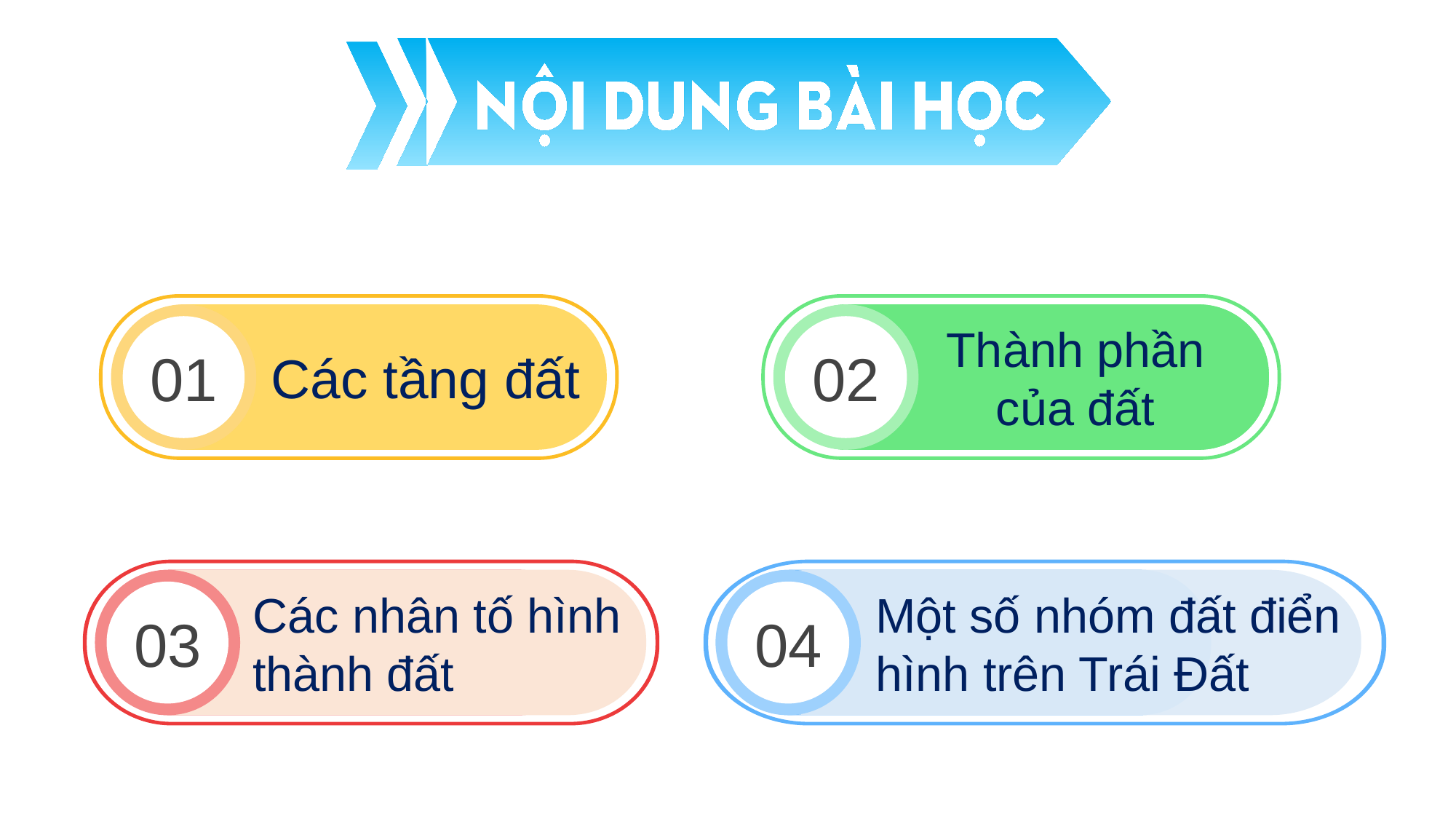

01
Các tầng đất

02
Thành phần của đất

03
Các nhân tố hình thành đất

04
Một số nhóm đất điển hình trên Trái Đất